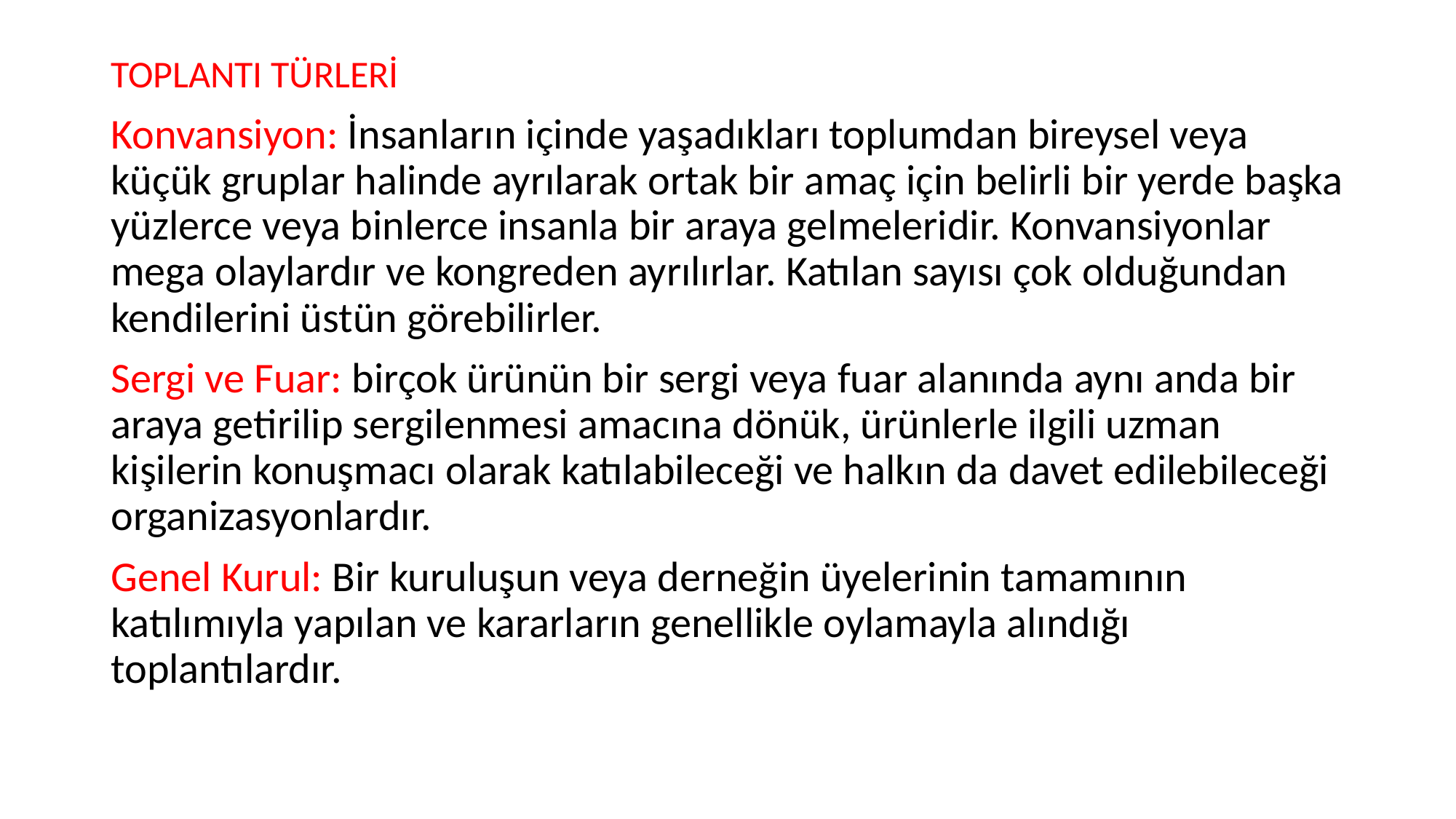

# TOPLANTI TÜRLERİ
Konvansiyon: İnsanların içinde yaşadıkları toplumdan bireysel veya küçük gruplar halinde ayrılarak ortak bir amaç için belirli bir yerde başka yüzlerce veya binlerce insanla bir araya gelmeleridir. Konvansiyonlar mega olaylardır ve kongreden ayrılırlar. Katılan sayısı çok olduğundan kendilerini üstün görebilirler.
Sergi ve Fuar: birçok ürünün bir sergi veya fuar alanında aynı anda bir araya getirilip sergilenmesi amacına dönük, ürünlerle ilgili uzman kişilerin konuşmacı olarak katılabileceği ve halkın da davet edilebileceği organizasyonlardır.
Genel Kurul: Bir kuruluşun veya derneğin üyelerinin tamamının katılımıyla yapılan ve kararların genellikle oylamayla alındığı toplantılardır.